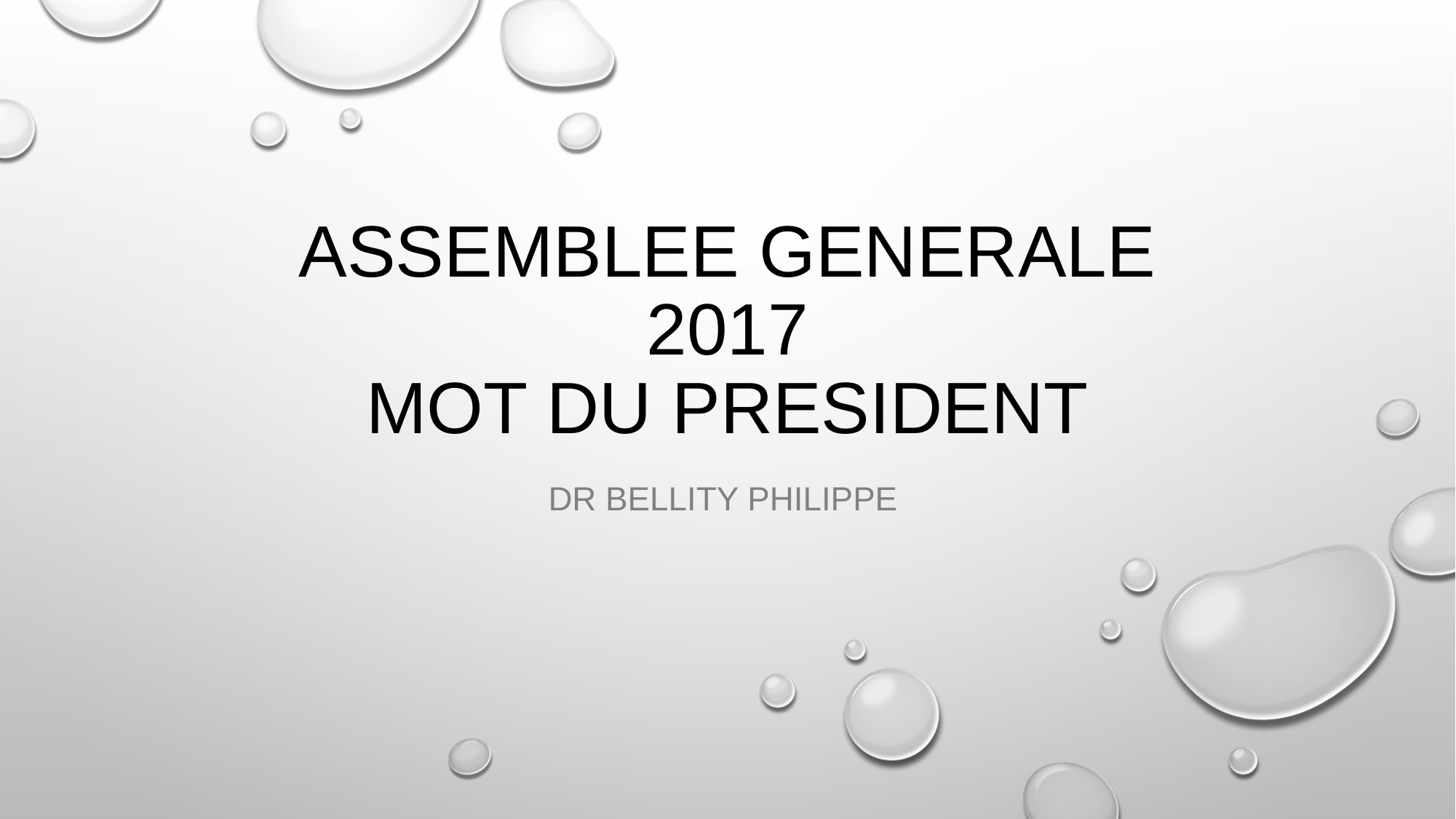

# ASSEMBLEE GENERALE 2017 Mot du president
Dr bellity philippe